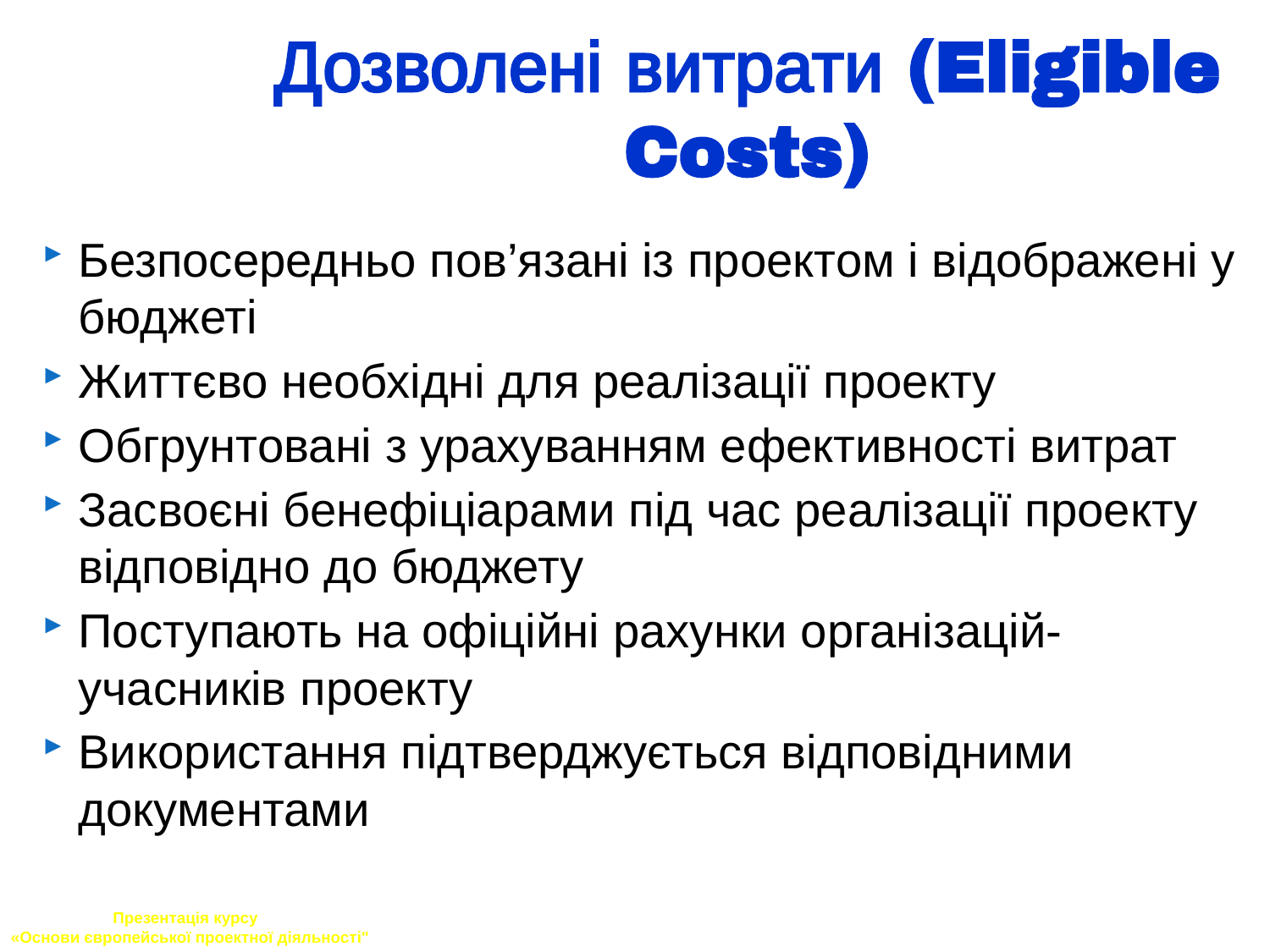

# Дозволені витрати (Eligible Costs)
Безпосередньо пов’язані із проектом і відображені у бюджеті
Життєво необхідні для реалізації проекту
Обгрунтовані з урахуванням ефективності витрат
Засвоєні бенефіціарами під час реалізації проекту відповідно до бюджету
Поступають на офіційні рахунки організацій-учасників проекту
Використання підтверджується відповідними документами

Презентація курсу
 «Основи європейської проектної діяльності"